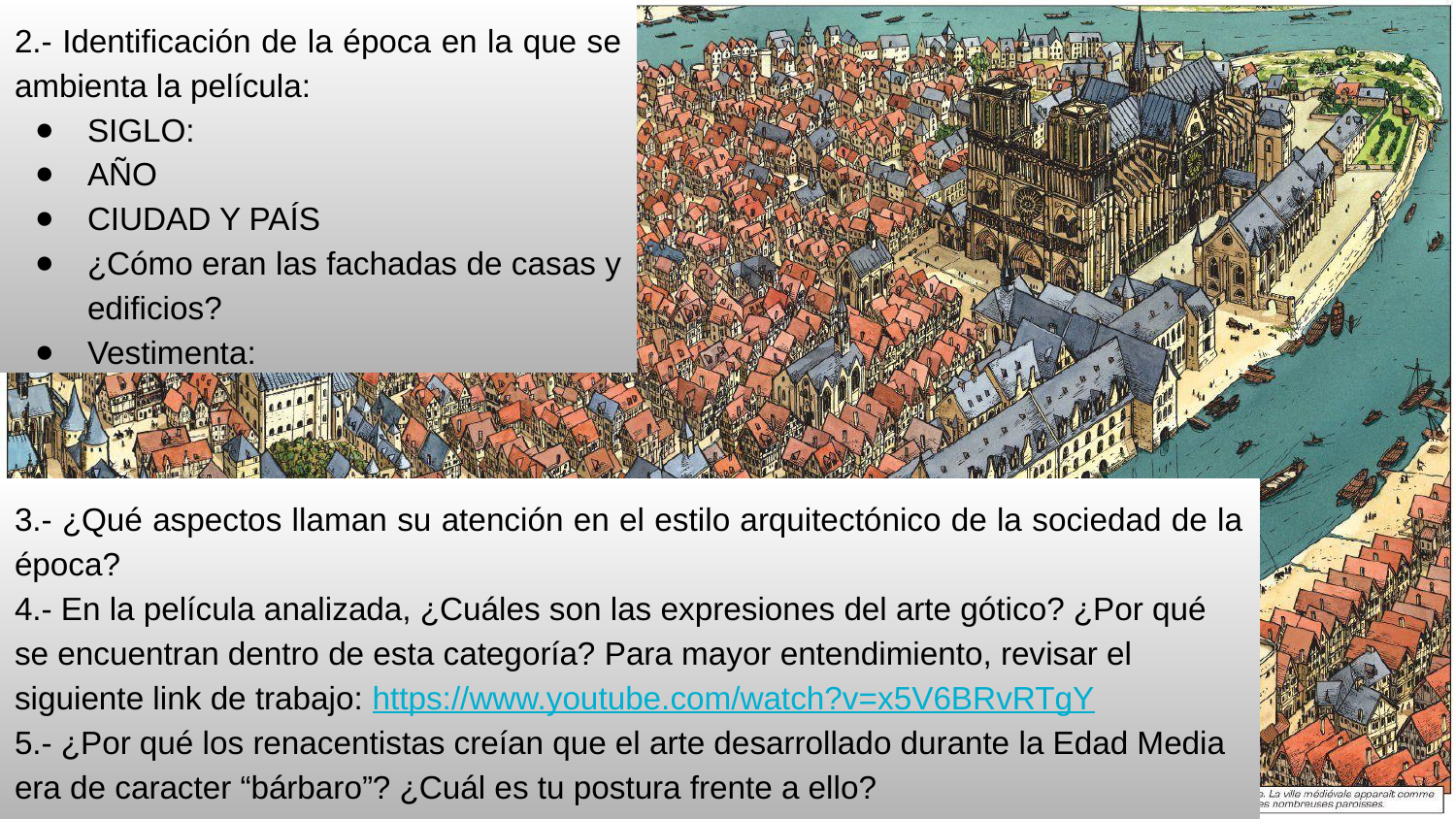

2.- Identificación de la época en la que se ambienta la película:
SIGLO:
AÑO
CIUDAD Y PAÍS
¿Cómo eran las fachadas de casas y edificios?
Vestimenta:

3.- ¿Qué aspectos llaman su atención en el estilo arquitectónico de la sociedad de la época?
4.- En la película analizada, ¿Cuáles son las expresiones del arte gótico? ¿Por qué se encuentran dentro de esta categoría? Para mayor entendimiento, revisar el siguiente link de trabajo: https://www.youtube.com/watch?v=x5V6BRvRTgY
5.- ¿Por qué los renacentistas creían que el arte desarrollado durante la Edad Media era de caracter “bárbaro”? ¿Cuál es tu postura frente a ello?